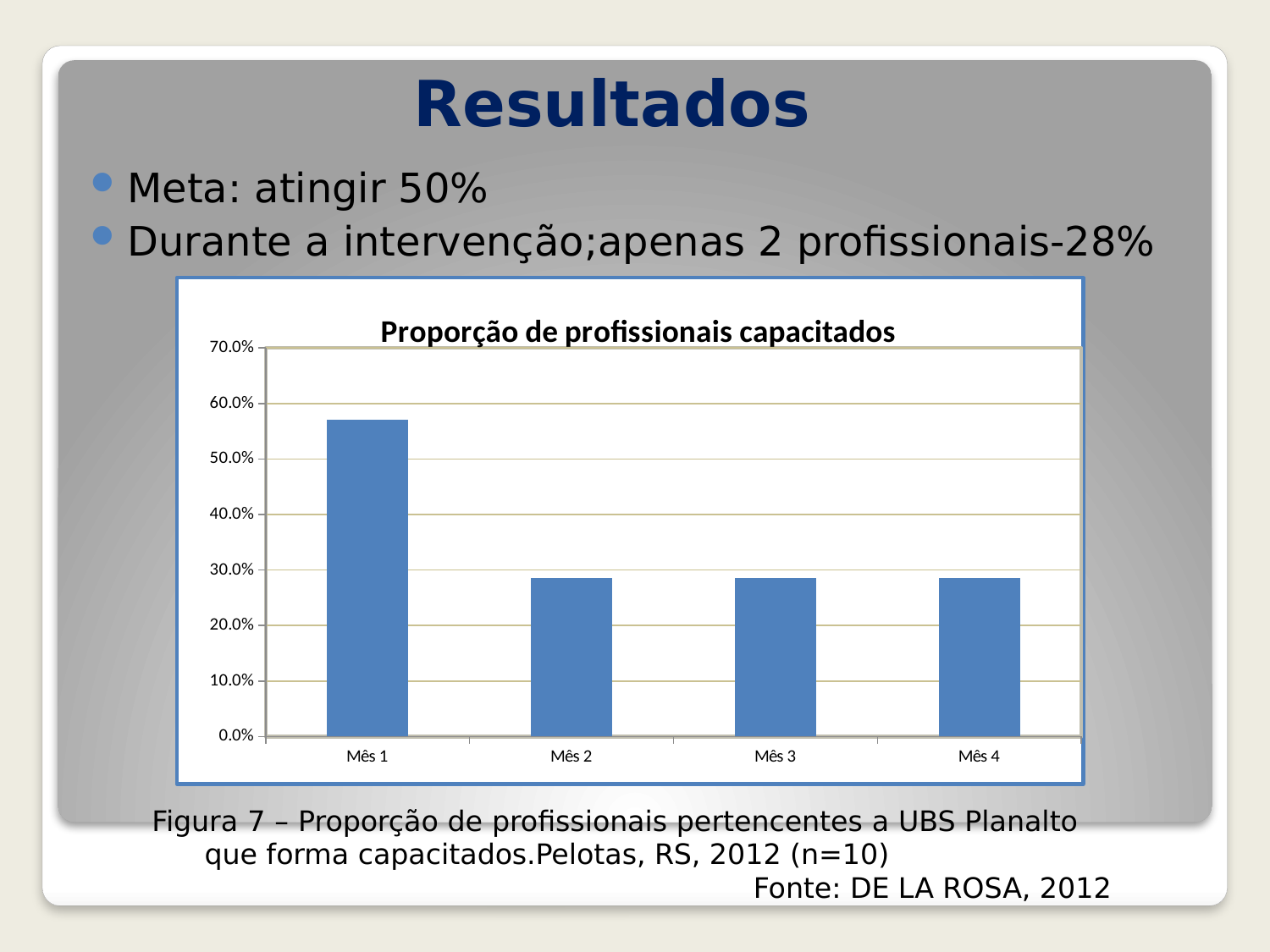

# Resultados

Meta: atingir 50%
Durante a intervenção;apenas 2 profissionais-28%

### Chart:

| Category | Proporção de profissionais capacitados |
|---|---|
| Mês 1 | 0.5714285714285778 |
| Mês 2 | 0.2857142857142889 |
| Mês 3 | 0.2857142857142889 |
| Mês 4 | 0.2857142857142889 |

        Figura 7 – Proporção de profissionais pertencentes a UBS Planalto                 	que forma capacitados.Pelotas, RS, 2012 (n=10)
                                                                            Fonte: DE LA ROSA, 2012